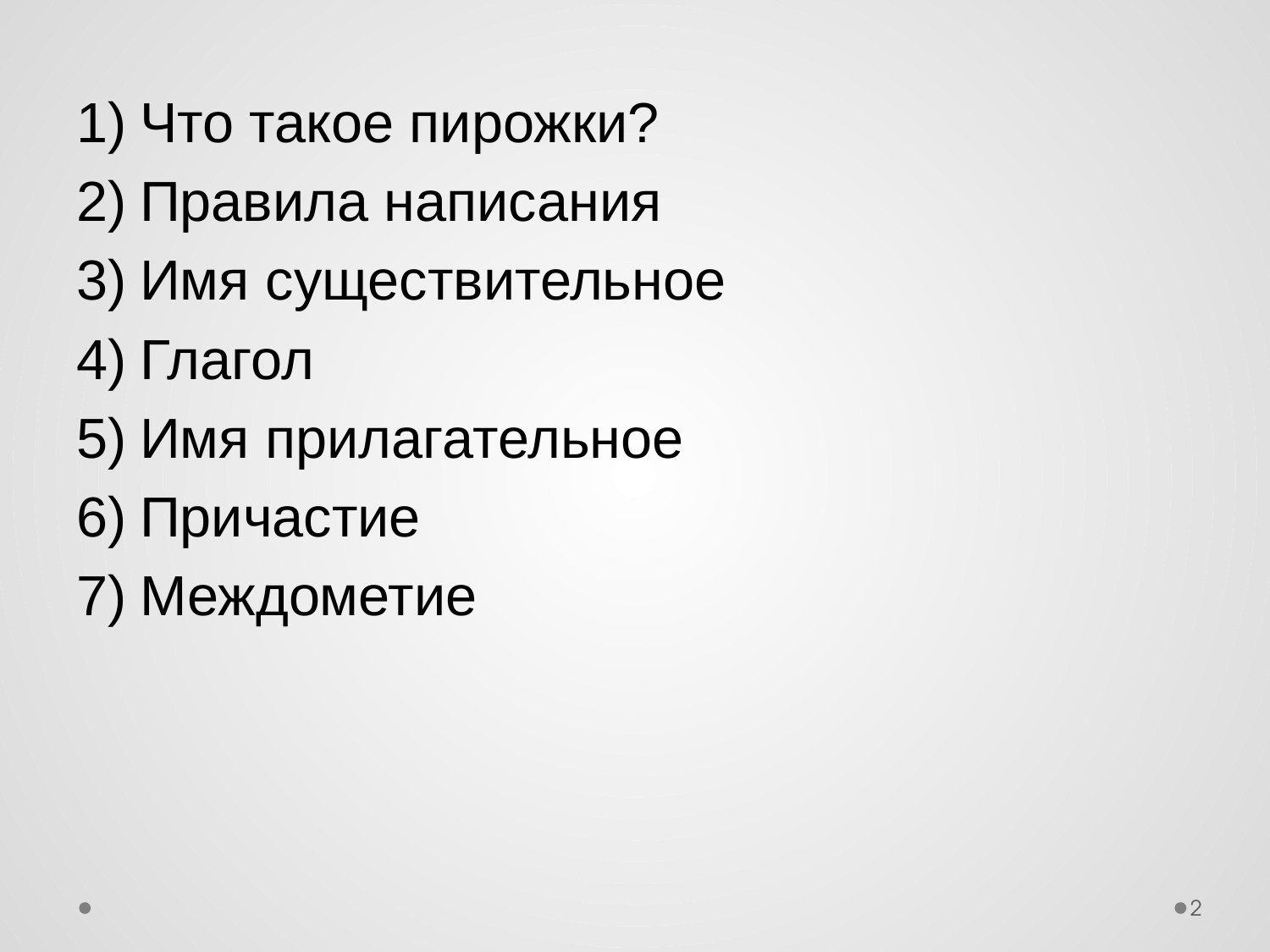

Что такое пирожки?
Правила написания
Имя существительное
Глагол
Имя прилагательное
Причастие
Междометие

2